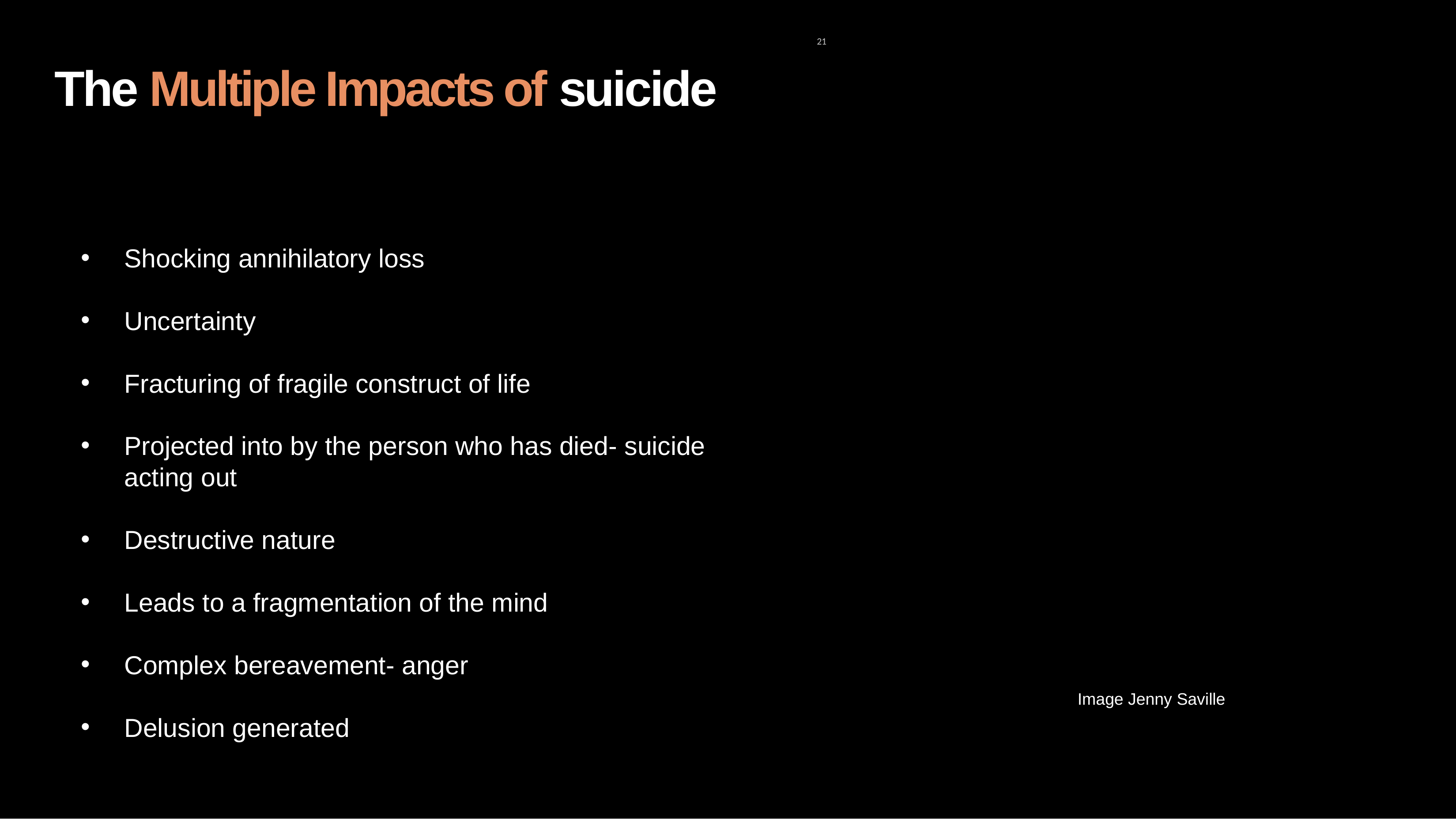

21
# The Multiple Impacts of suicide

Shocking annihilatory loss

Uncertainty

Fracturing of fragile construct of life

Projected into by the person who has died- suicide acting out

Destructive nature

Leads to a fragmentation of the mind

Complex bereavement- anger

Delusion generated

Image Jenny Saville